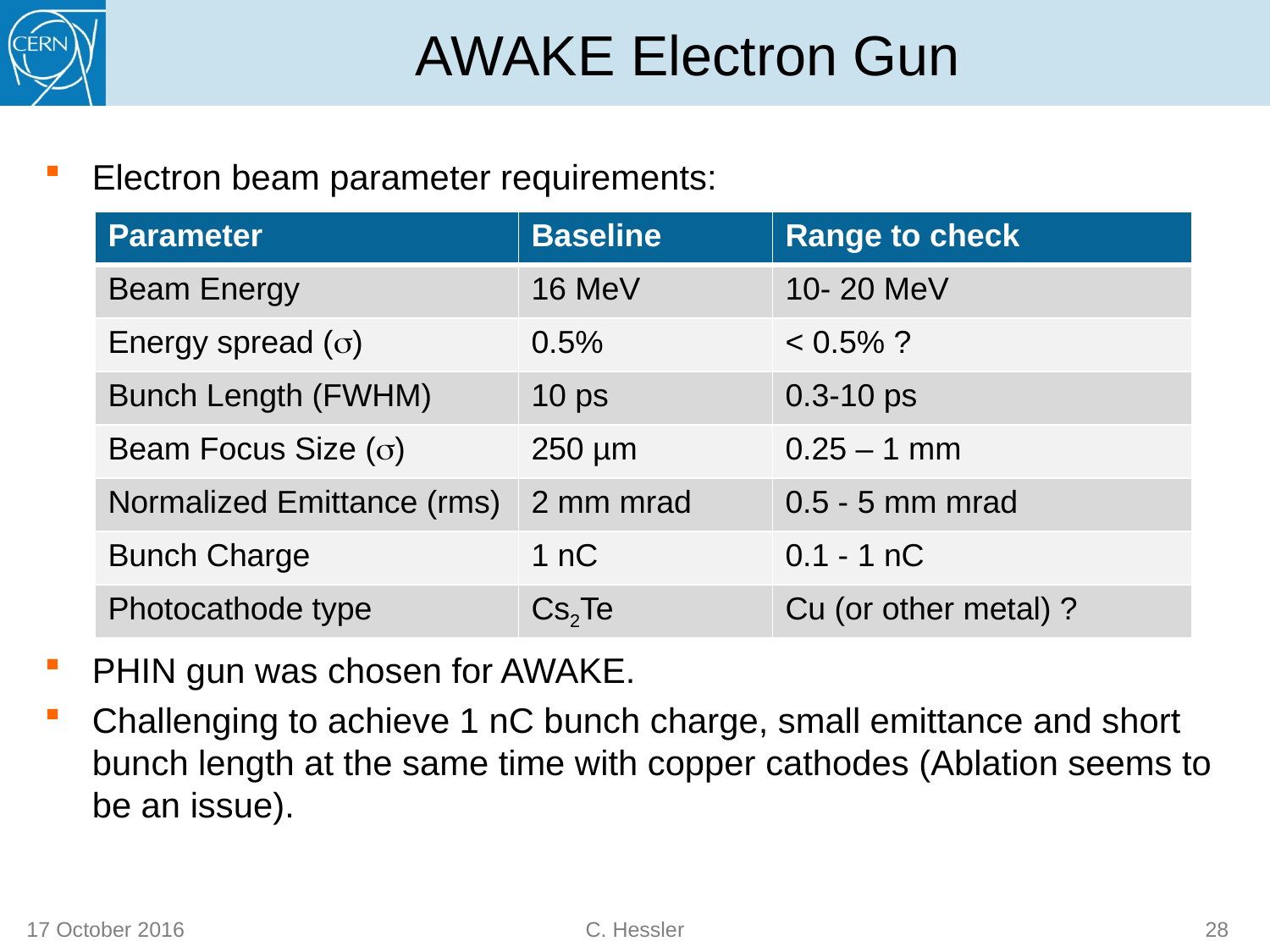

# AWAKE Electron Gun
Electron beam parameter requirements:

PHIN gun was chosen for AWAKE.
Challenging to achieve 1 nC bunch charge, small emittance and short bunch length at the same time with copper cathodes (Ablation seems to be an issue).
| Parameter | Baseline | Range to check |
| --- | --- | --- |
| Beam Energy | 16 MeV | 10- 20 MeV |
| Energy spread (σ) | 0.5% | < 0.5% ? |
| Bunch Length (FWHM) | 10 ps | 0.3-10 ps |
| Beam Focus Size (σ) | 250 µm | 0.25 – 1 mm |
| Normalized Emittance (rms) | 2 mm mrad | 0.5 - 5 mm mrad |
| Bunch Charge | 1 nC | 0.1 - 1 nC |
| Photocathode type | Cs2Te | Cu (or other metal) ? |
17 October 2016
C. Hessler
28